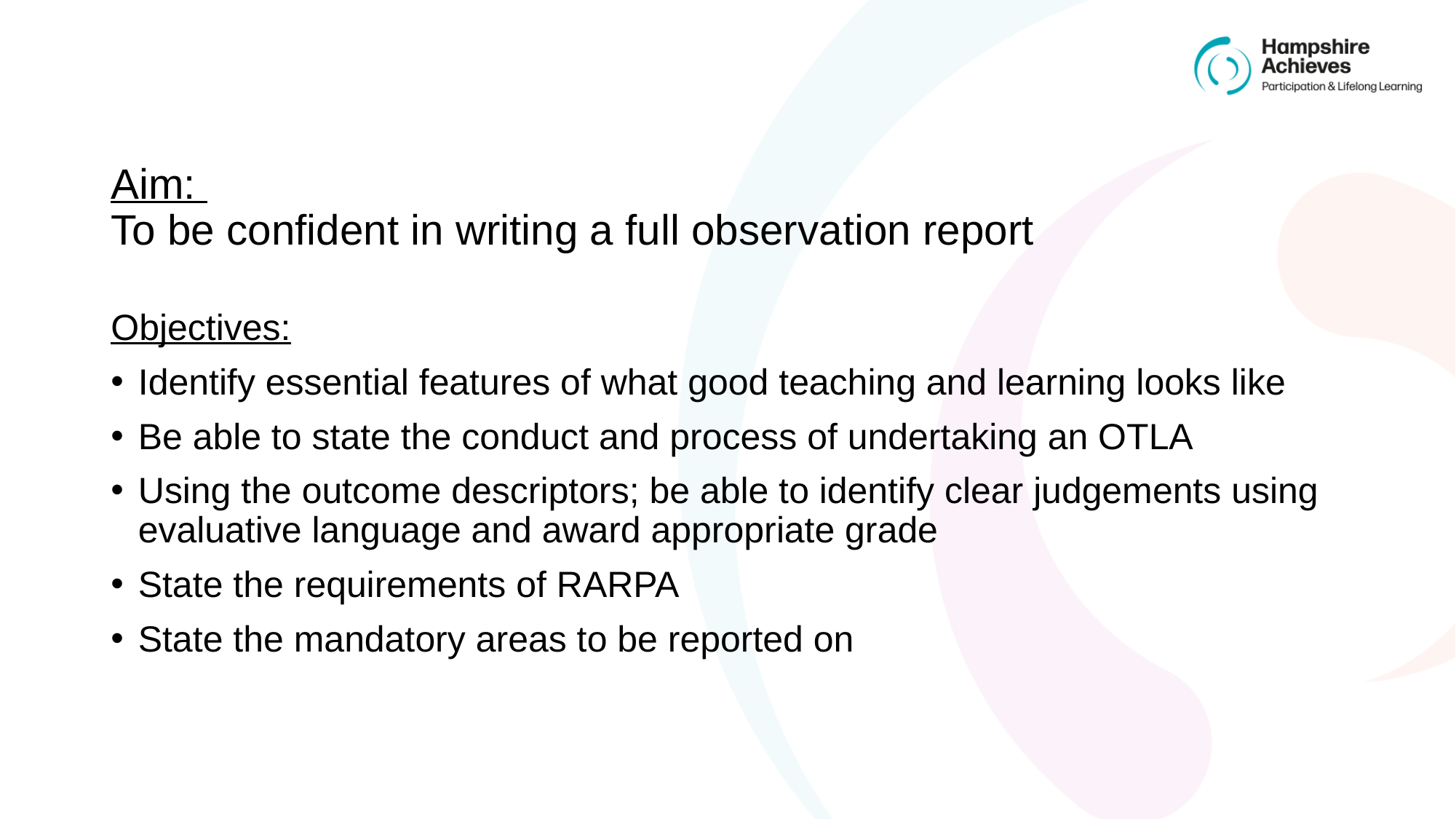

# Aim: To be confident in writing a full observation report
Objectives:
Identify essential features of what good teaching and learning looks like
Be able to state the conduct and process of undertaking an OTLA
Using the outcome descriptors; be able to identify clear judgements using evaluative language and award appropriate grade
State the requirements of RARPA
State the mandatory areas to be reported on